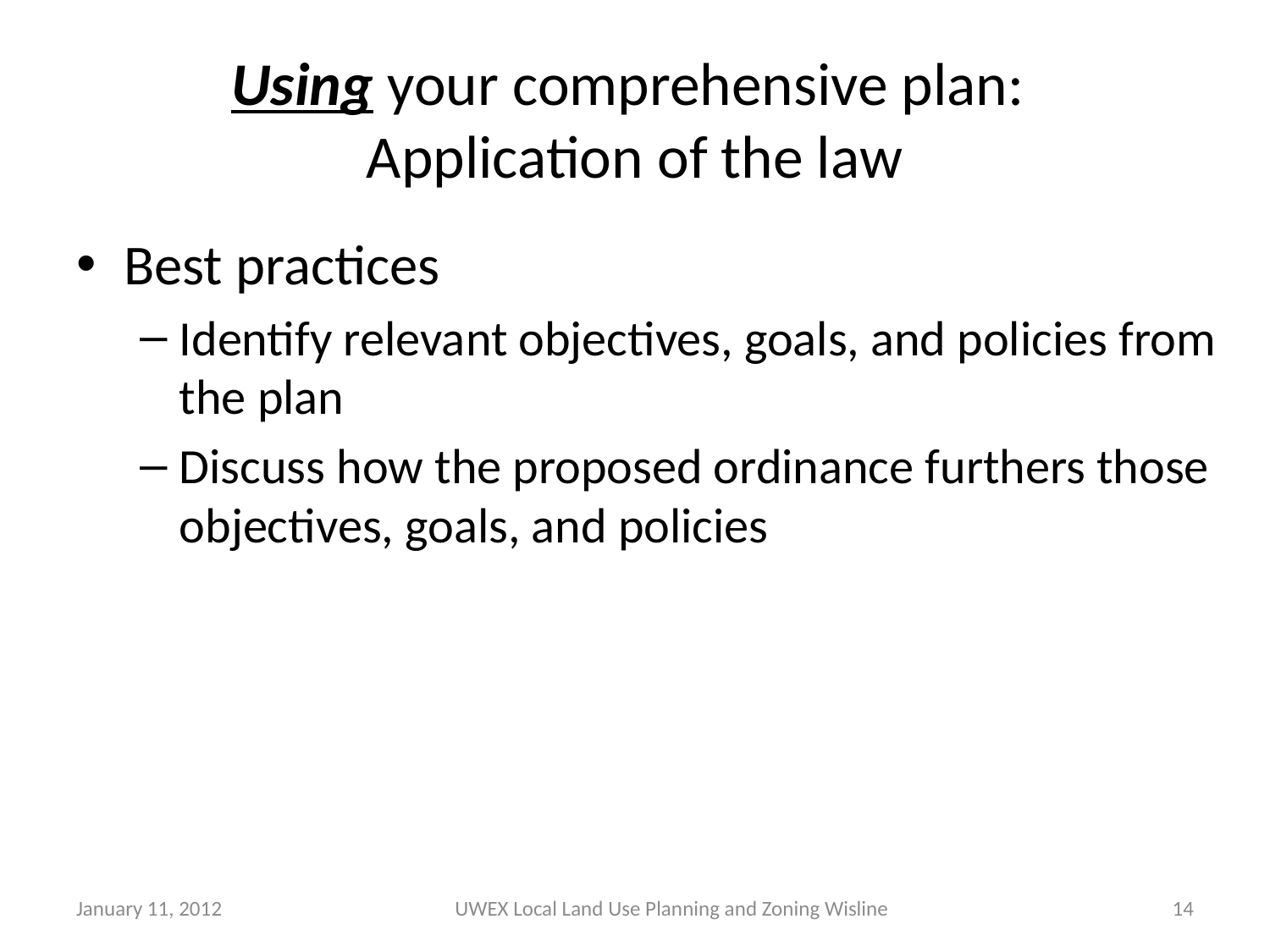

# Using your comprehensive plan: Application of the law
Best practices
Identify relevant objectives, goals, and policies from the plan
Discuss how the proposed ordinance furthers those objectives, goals, and policies

January 11, 2012
UWEX Local Land Use Planning and Zoning Wisline
14